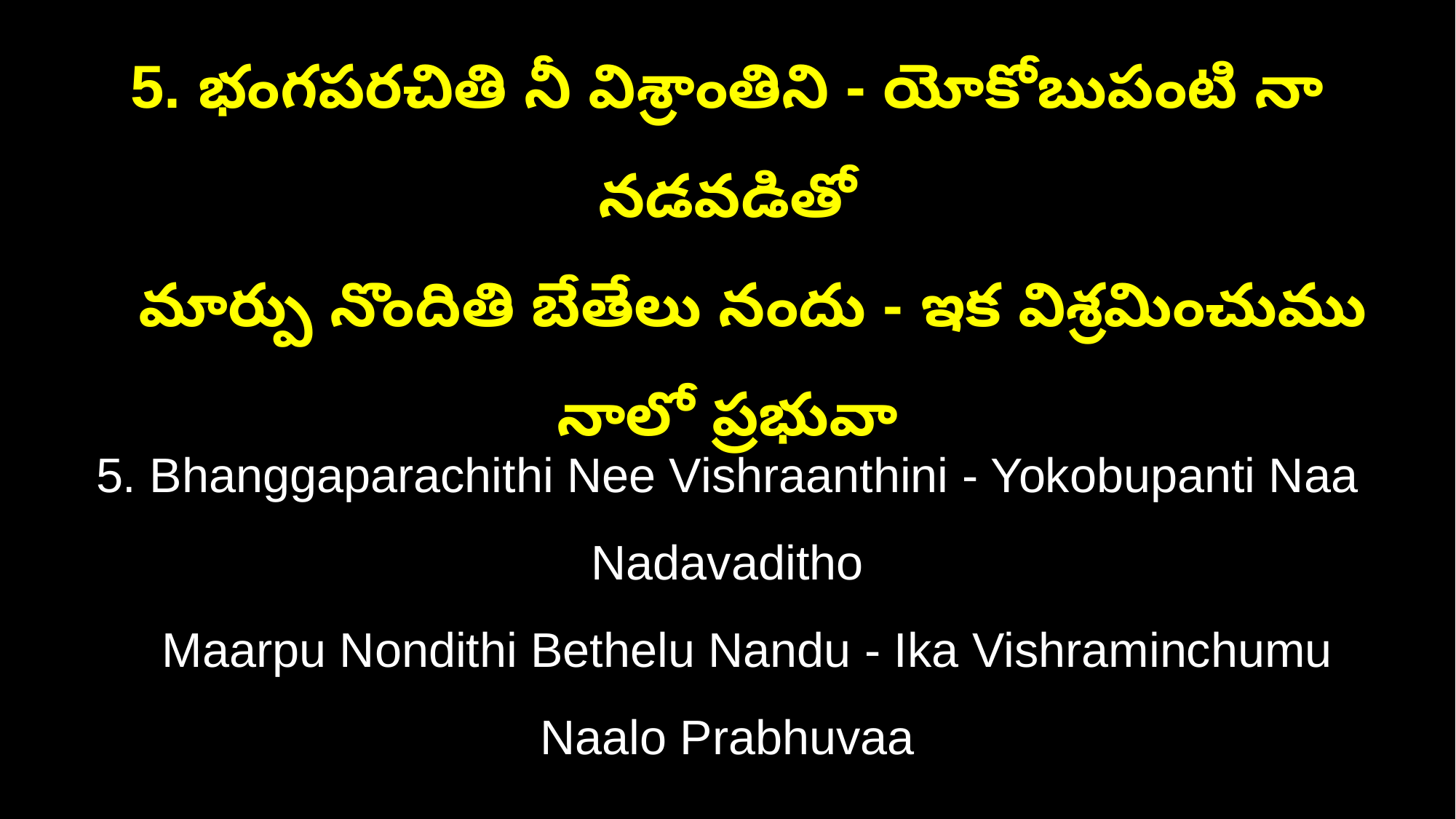

5. భంగపరచితి నీ విశ్రాంతిని - యోకోబుపంటి నా నడవడితో
   మార్పు నొందితి బేతేలు నందు - ఇక విశ్రమించుము నాలో ప్రభువా
5. Bhanggaparachithi Nee Vishraanthini - Yokobupanti Naa Nadavaditho
   Maarpu Nondithi Bethelu Nandu - Ika Vishraminchumu Naalo Prabhuvaa